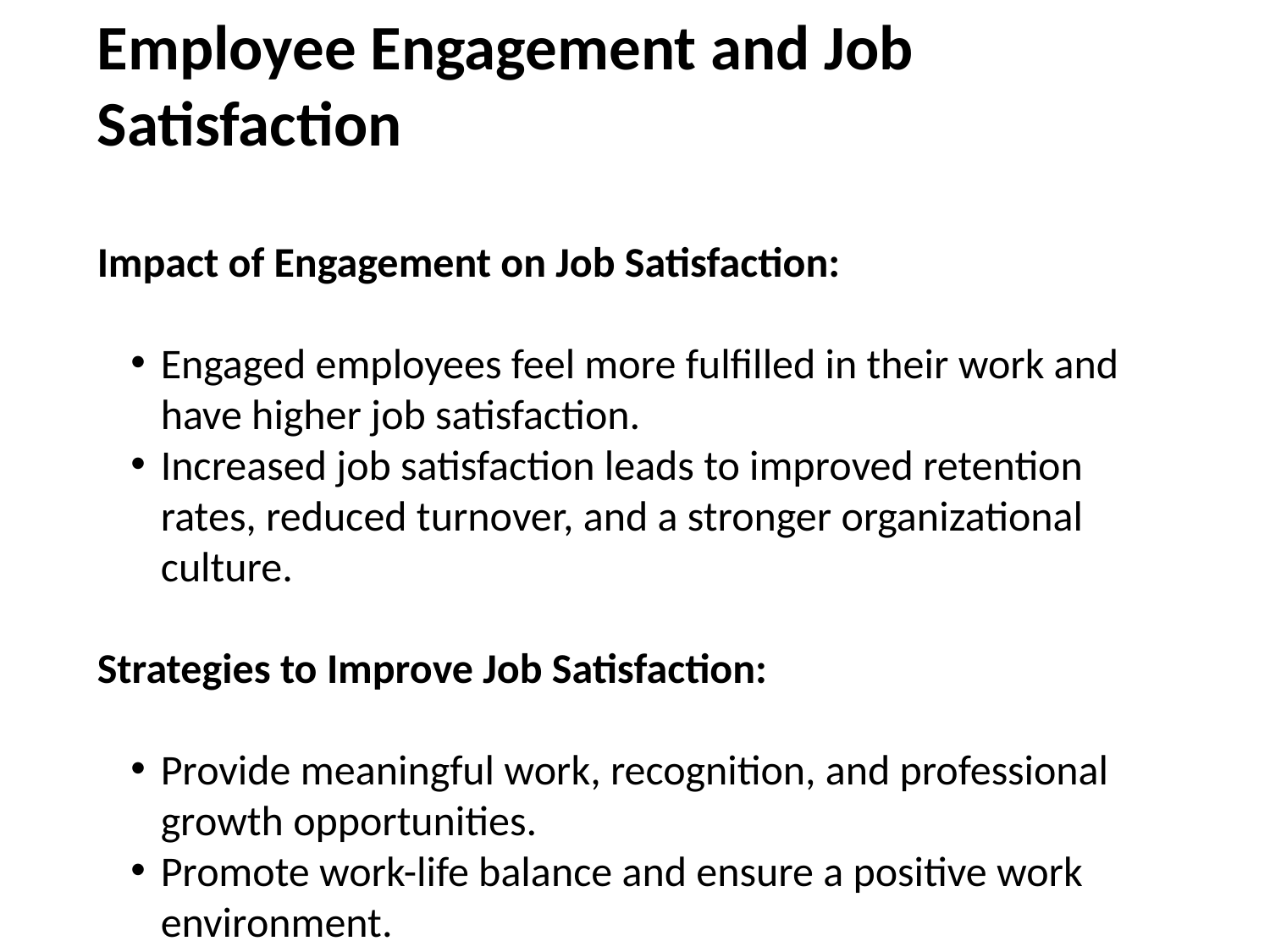

Employee Engagement and Job Satisfaction

Impact of Engagement on Job Satisfaction:

Engaged employees feel more fulfilled in their work and have higher job satisfaction.
Increased job satisfaction leads to improved retention rates, reduced turnover, and a stronger organizational culture.

Strategies to Improve Job Satisfaction:

Provide meaningful work, recognition, and professional growth opportunities.
Promote work-life balance and ensure a positive work environment.